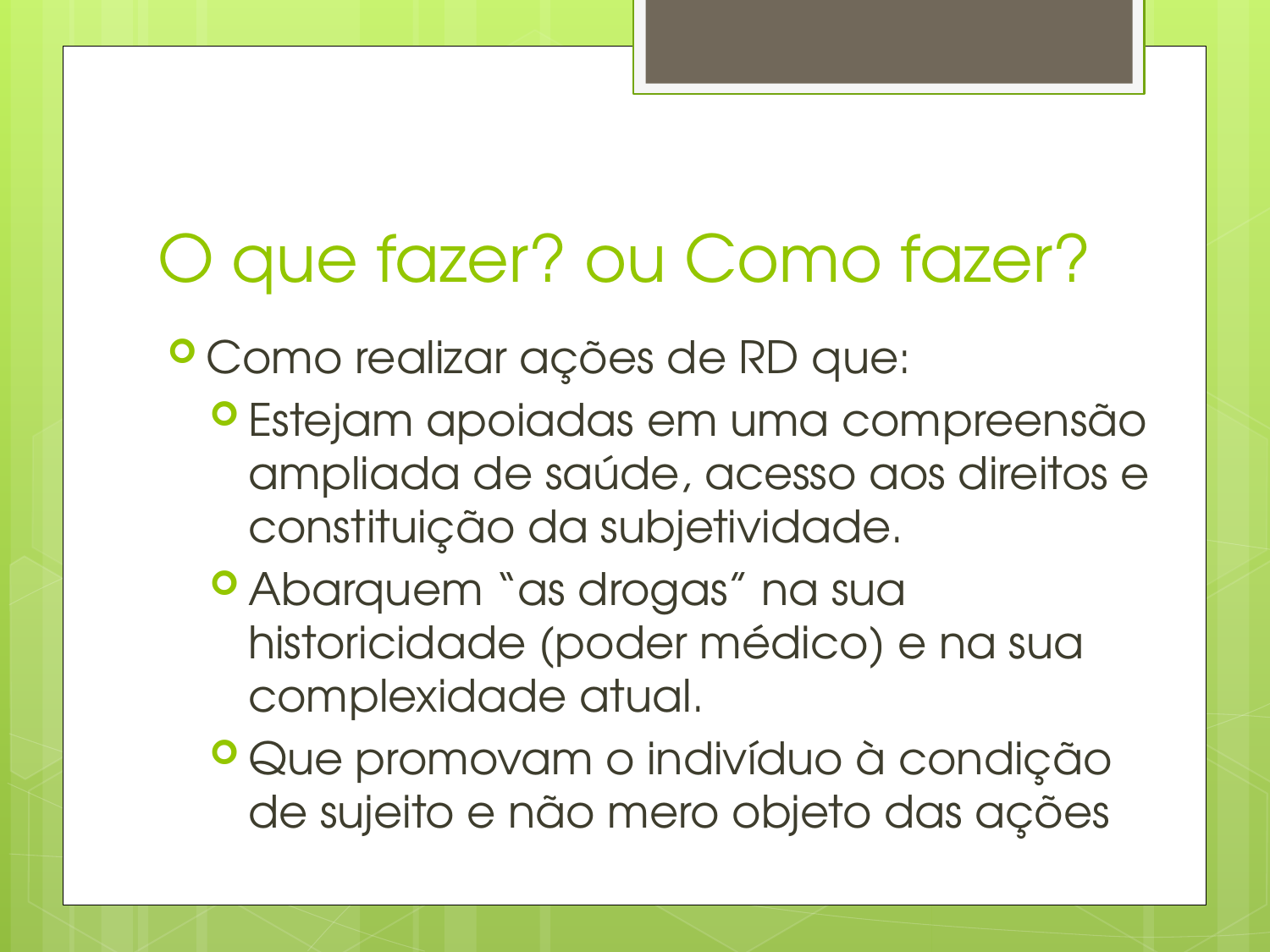

# O que fazer? ou Como fazer?
Como realizar ações de RD que:
Estejam apoiadas em uma compreensão ampliada de saúde, acesso aos direitos e constituição da subjetividade.
Abarquem “as drogas” na sua historicidade (poder médico) e na sua complexidade atual.
Que promovam o indivíduo à condição de sujeito e não mero objeto das ações